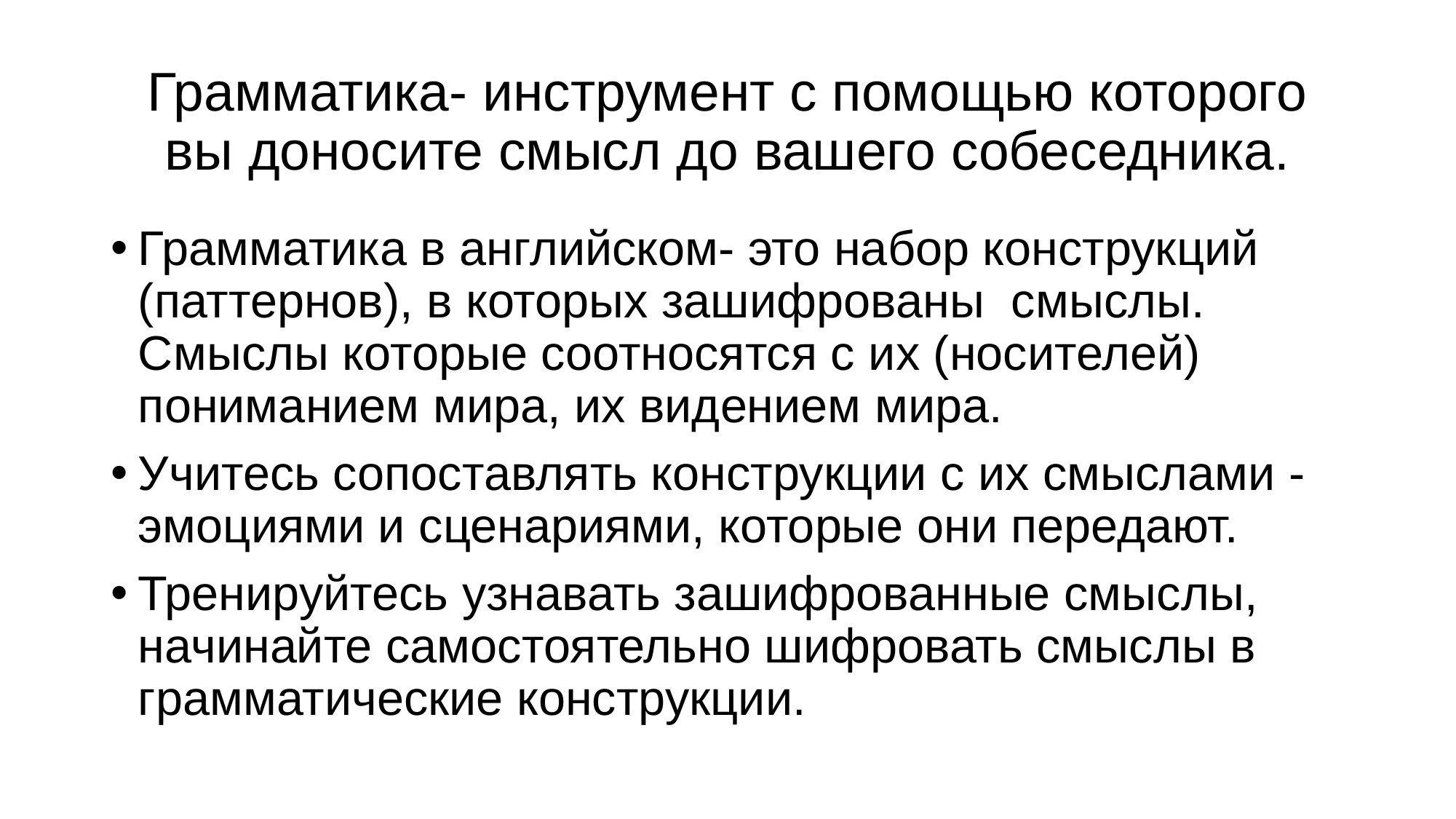

# Грамматика- инструмент с помощью которого вы доносите смысл до вашего собеседника.
Грамматика в английском- это набор конструкций (паттернов), в которых зашифрованы  смыслы. Смыслы которые соотносятся с их (носителей) пониманием мира, их видением мира.
Учитесь сопоставлять конструкции с их смыслами - эмоциями и сценариями, которые они передают.
Тренируйтесь узнавать зашифрованные смыслы, начинайте самостоятельно шифровать смыслы в грамматические конструкции.